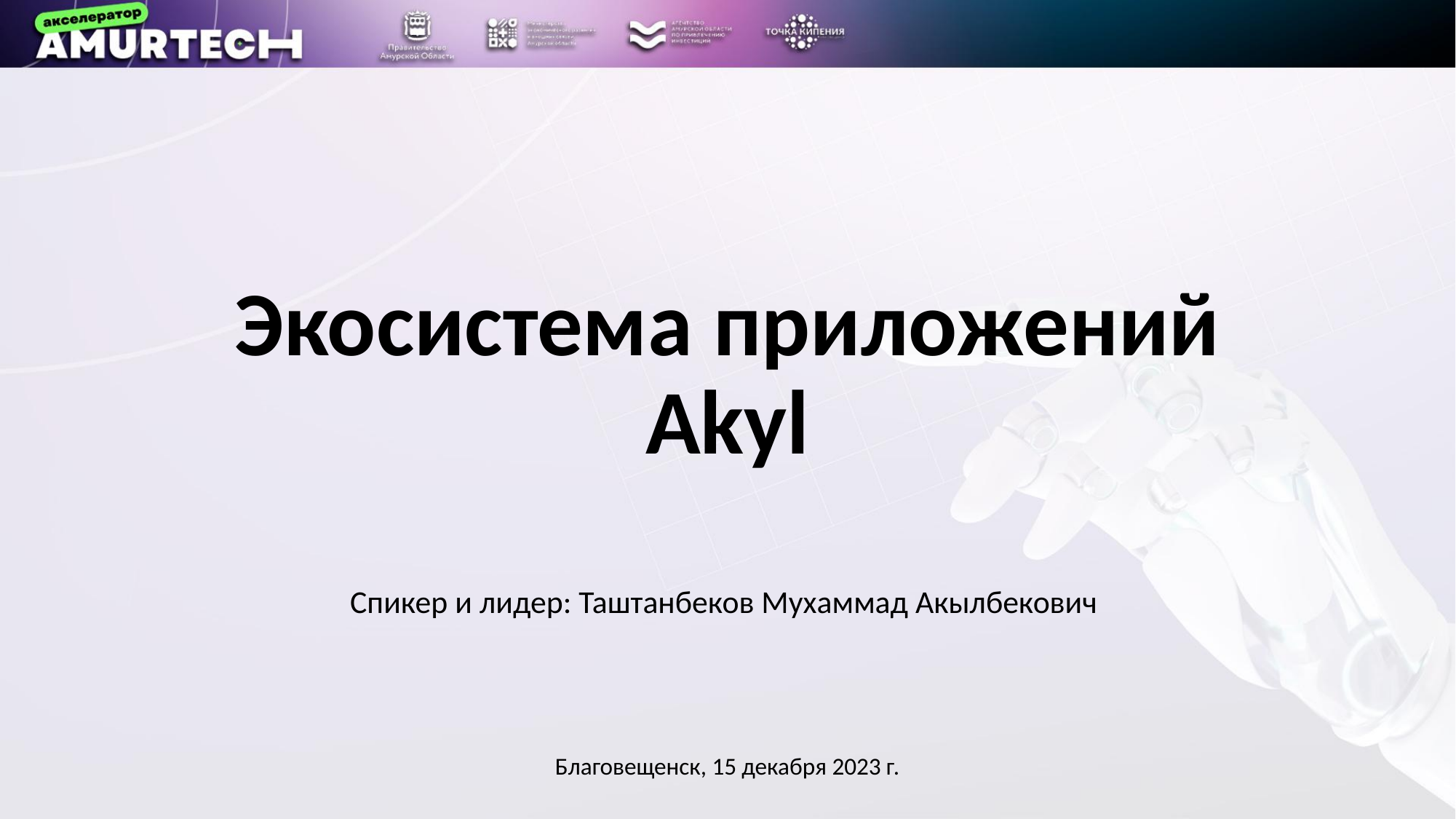

# Экосистема приложений Akyl
Спикер и лидер: Таштанбеков Мухаммад Акылбекович
Благовещенск, 15 декабря 2023 г.